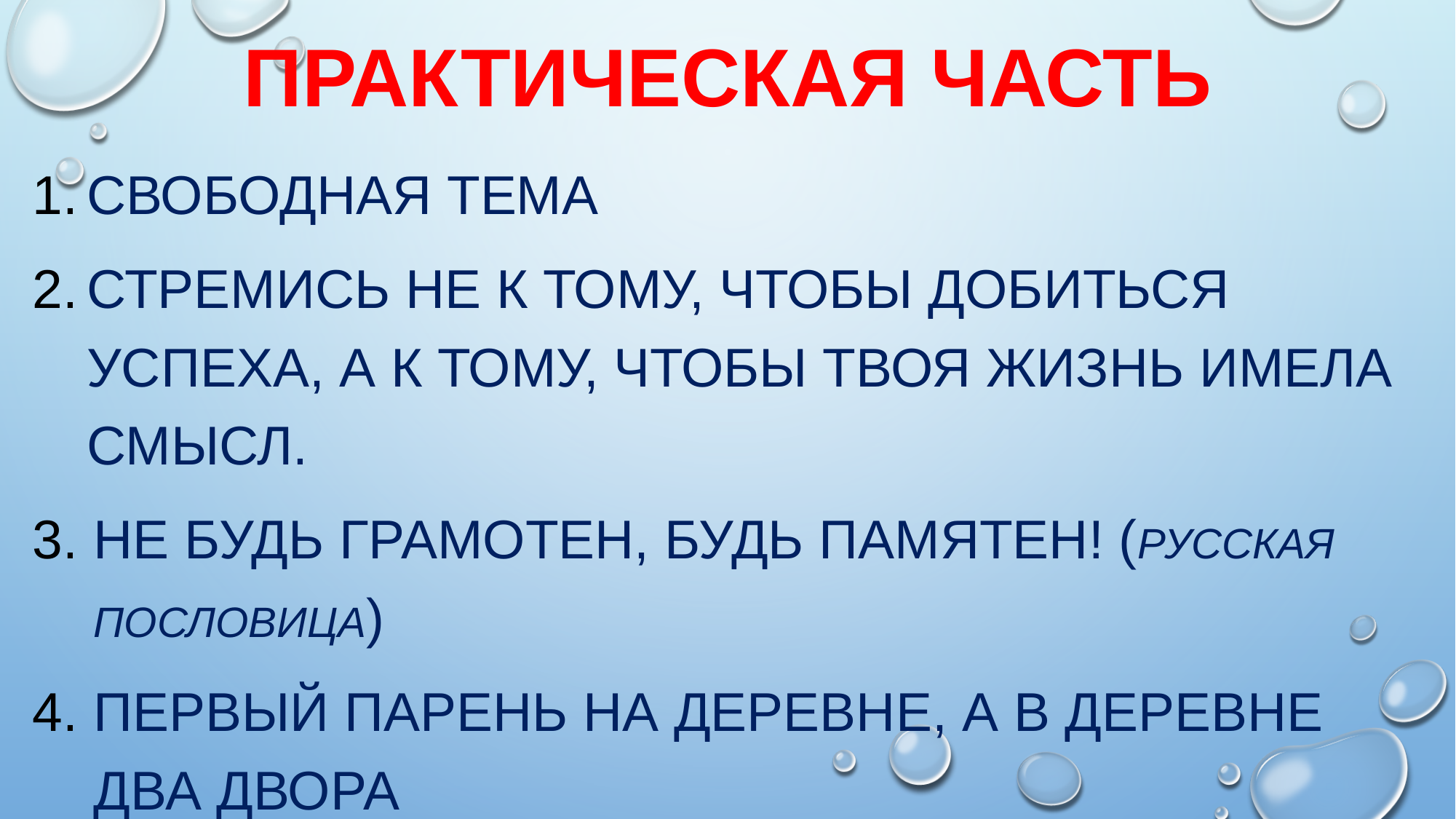

# Практическая часть
Свободная тема
Стремись не к тому, чтобы добиться успеха, а к тому, чтобы твоя жизнь имела смысл.
Не будь грамотен, будь памятен! (Русская  пословица)
Первый парень на деревне, а в деревне два двора